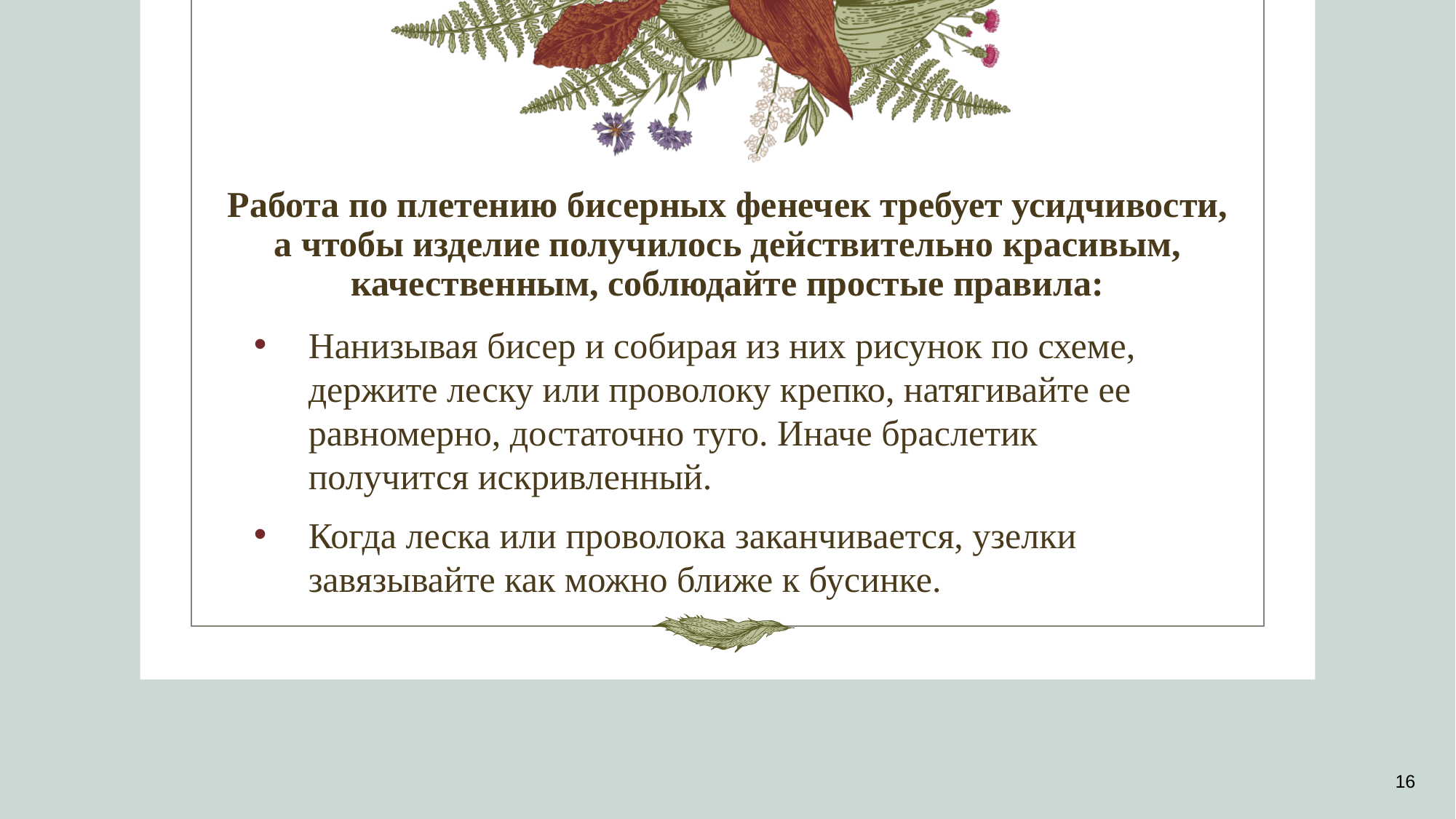

# Работа по плетению бисерных фенечек требует усидчивости, а чтобы изделие получилось действительно красивым, качественным, соблюдайте простые правила:
Нанизывая бисер и собирая из них рисунок по схеме, держите леску или проволоку крепко, натягивайте ее равномерно, достаточно туго. Иначе браслетик получится искривленный.
Когда леска или проволока заканчивается, узелки завязывайте как можно ближе к бусинке.

16